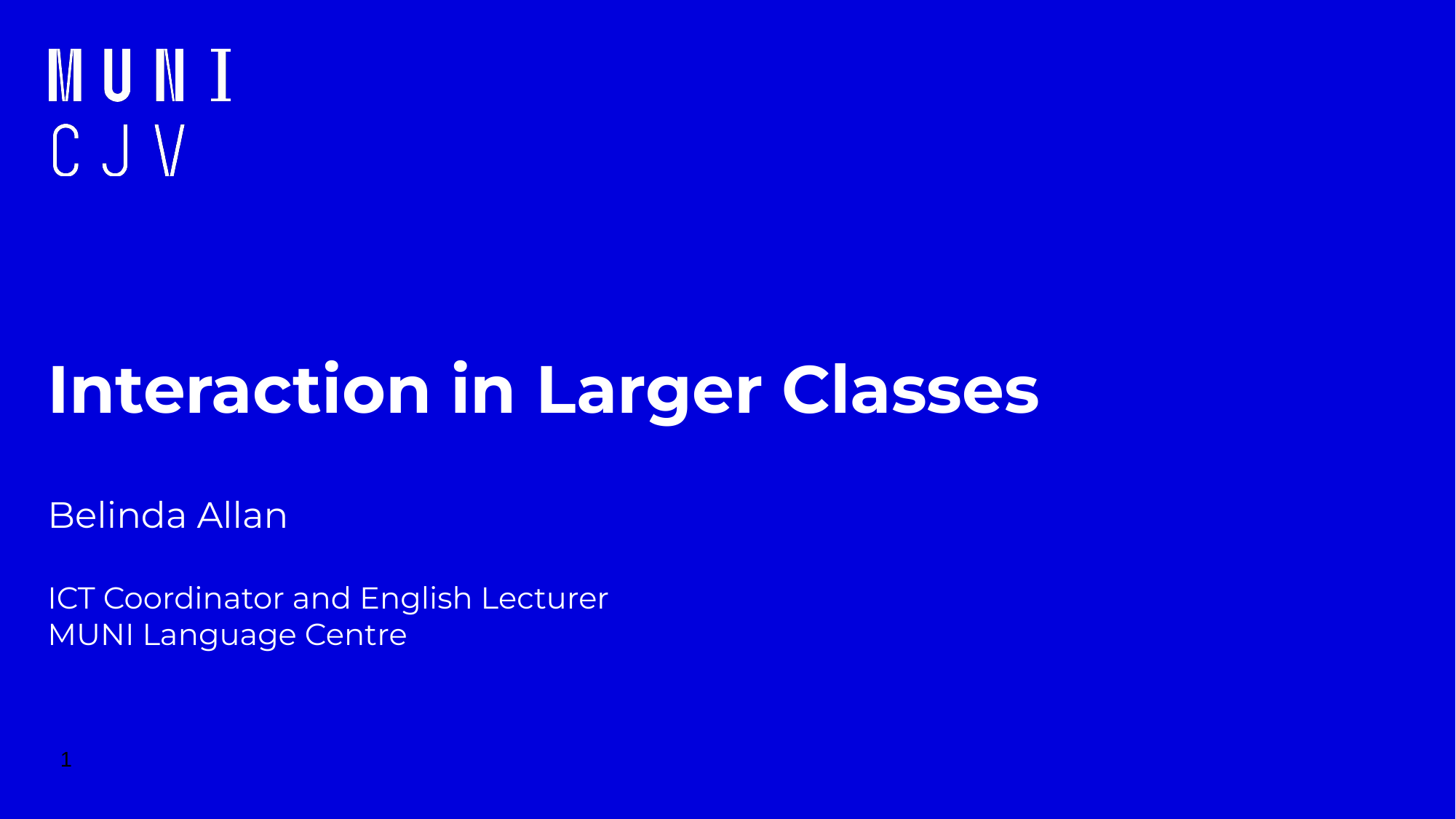

# Interaction in Larger Classes
Belinda Allan

ICT Coordinator and English Lecturer
MUNI Language Centre
1